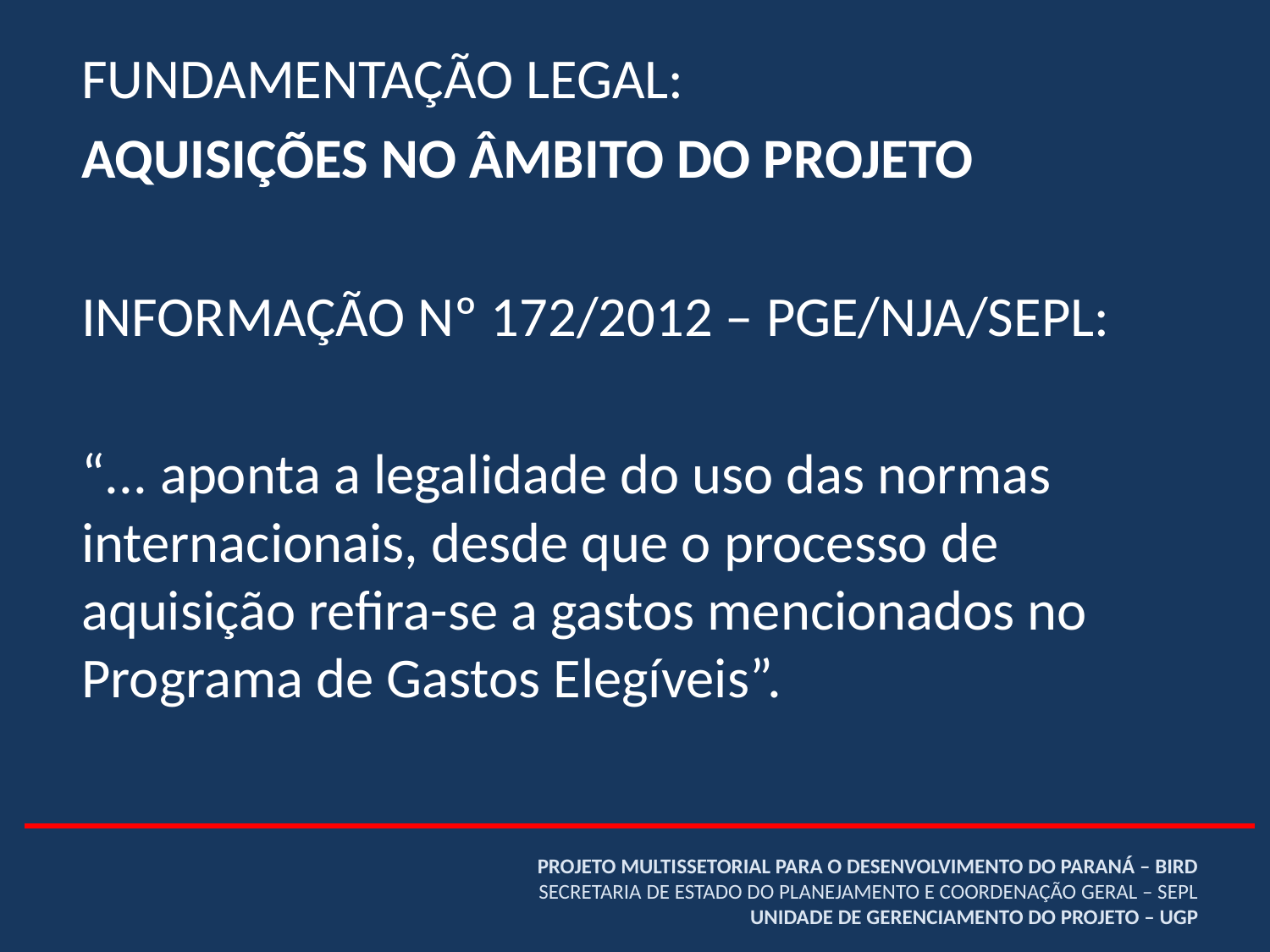

FUNDAMENTAÇÃO LEGAL:
AQUISIÇÕES NO ÂMBITO DO PROJETO

INFORMAÇÃO Nº 172/2012 – PGE/NJA/SEPL:

“... aponta a legalidade do uso das normas internacionais, desde que o processo de aquisição refira-se a gastos mencionados no Programa de Gastos Elegíveis”.

# PROJETO MULTISSETORIAL PARA O DESENVOLVIMENTO DO PARANÁ – BIRD SECRETARIA DE ESTADO DO PLANEJAMENTO E COORDENAÇÃO GERAL – SEPL UNIDADE DE GERENCIAMENTO DO PROJETO – UGP